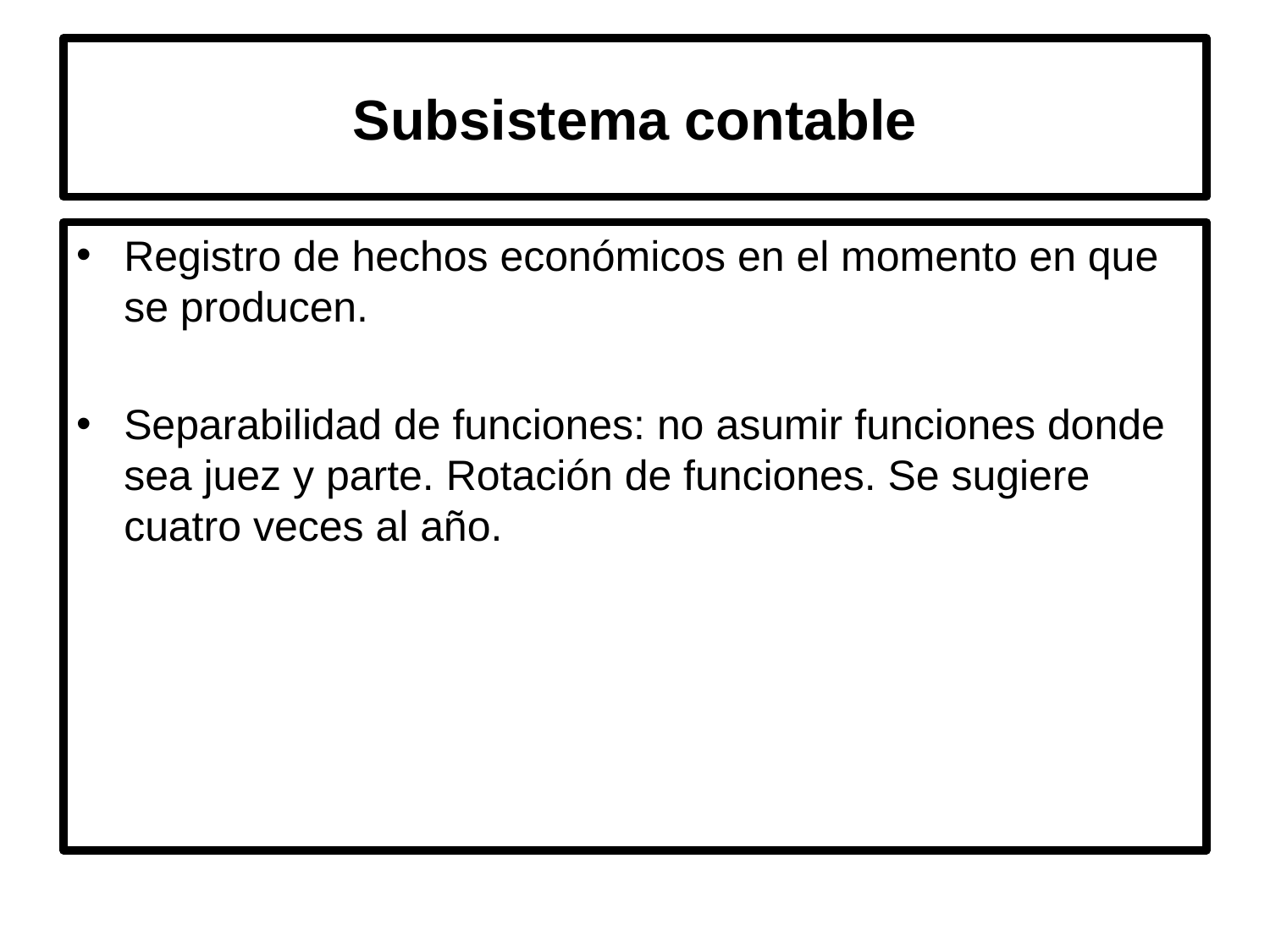

# Subsistema contable
Registro de hechos económicos en el momento en que se producen.

Separabilidad de funciones: no asumir funciones donde sea juez y parte. Rotación de funciones. Se sugiere cuatro veces al año.